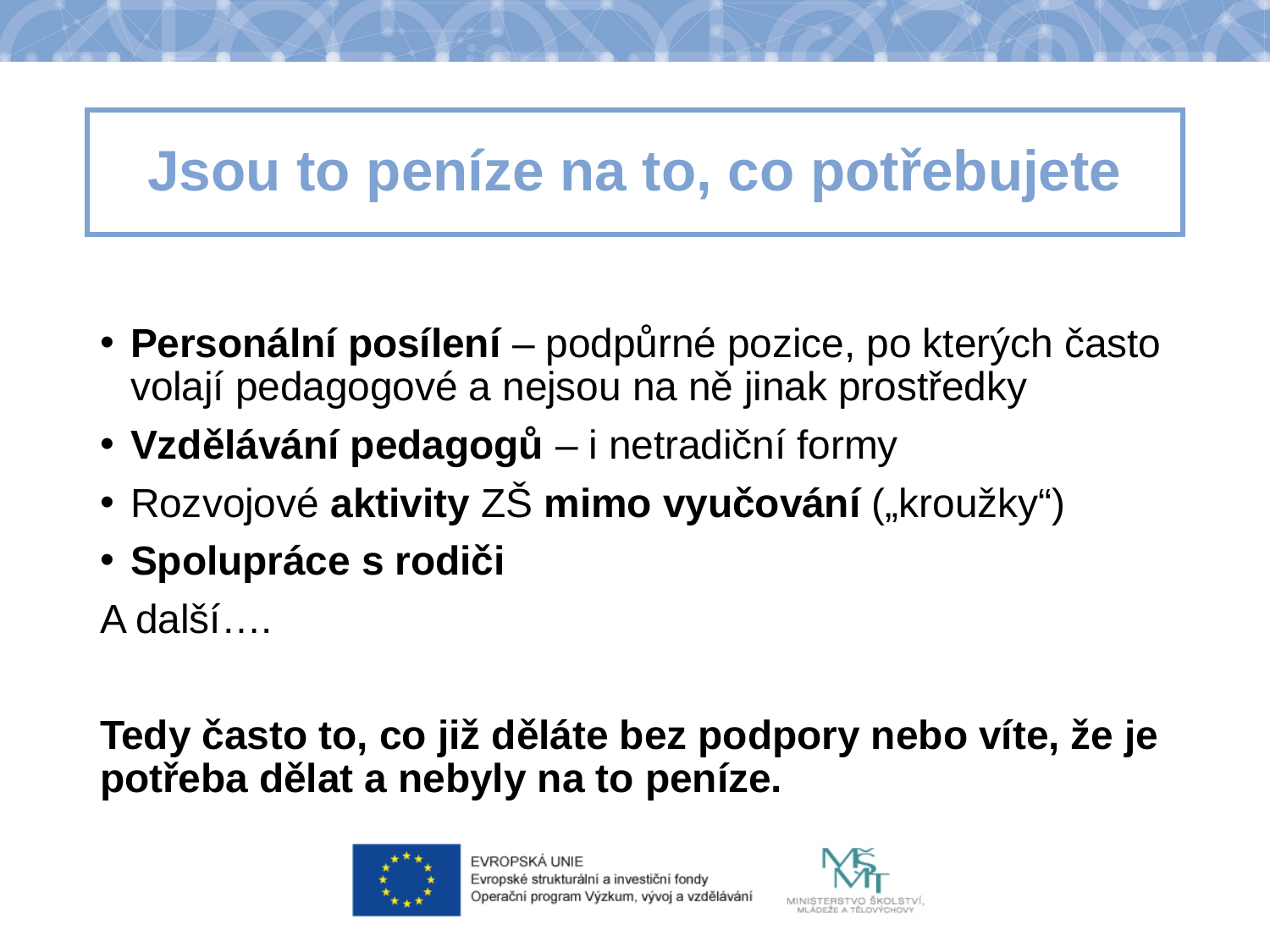

# Jsou to peníze na to, co potřebujete

Personální posílení – podpůrné pozice, po kterých často volají pedagogové a nejsou na ně jinak prostředky
Vzdělávání pedagogů – i netradiční formy
Rozvojové aktivity ZŠ mimo vyučování („kroužky“)
Spolupráce s rodiči
A další….

Tedy často to, co již děláte bez podpory nebo víte, že je potřeba dělat a nebyly na to peníze.